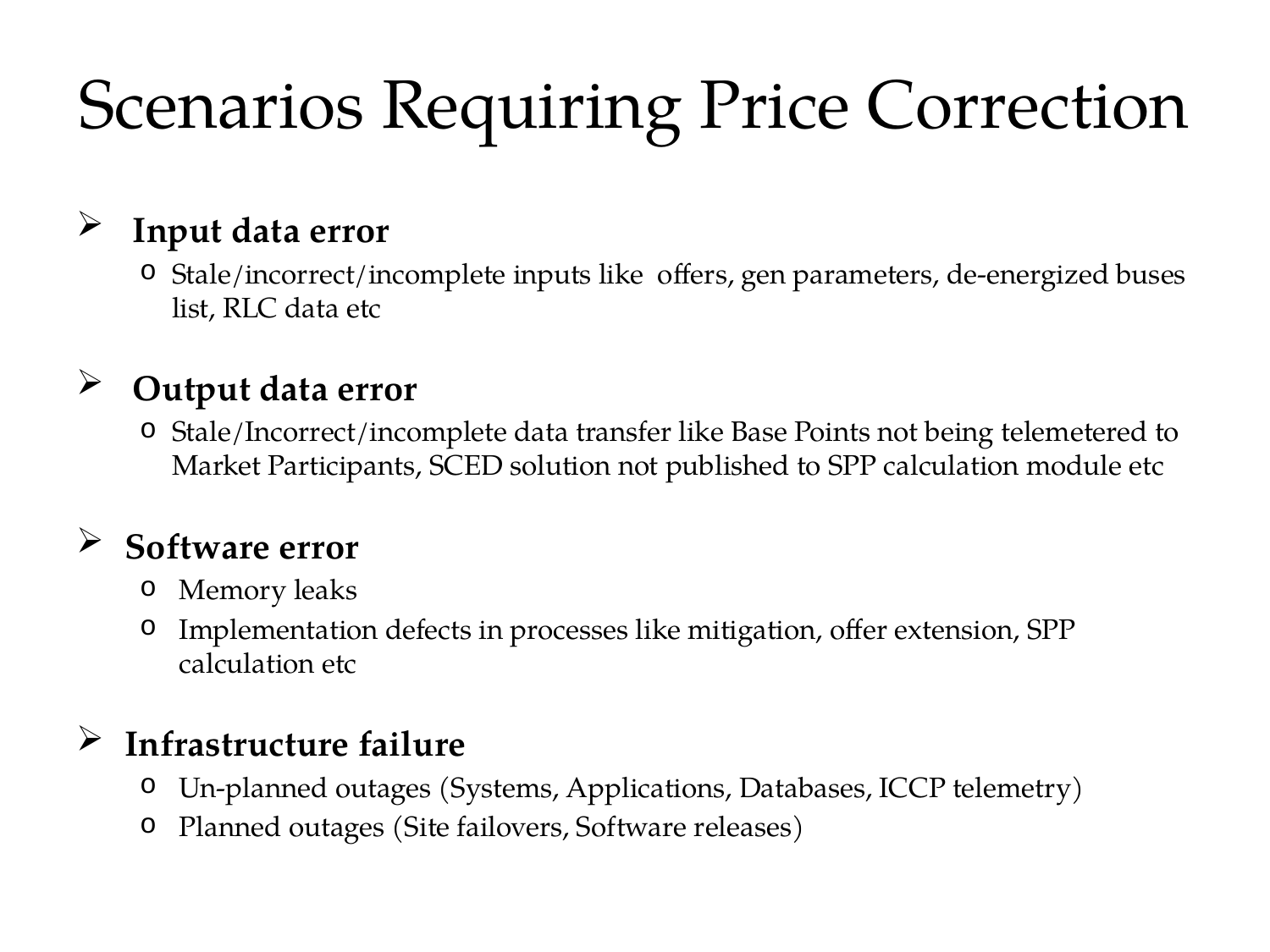

# Scenarios Requiring Price Correction
 Input data error
Stale/incorrect/incomplete inputs like  offers, gen parameters, de-energized buses list, RLC data etc

 Output data error
Stale/Incorrect/incomplete data transfer like Base Points not being telemetered to Market Participants, SCED solution not published to SPP calculation module etc

 Software error
Memory leaks
Implementation defects in processes like mitigation, offer extension, SPP calculation etc

 Infrastructure failure
Un-planned outages (Systems, Applications, Databases, ICCP telemetry)
Planned outages (Site failovers, Software releases)